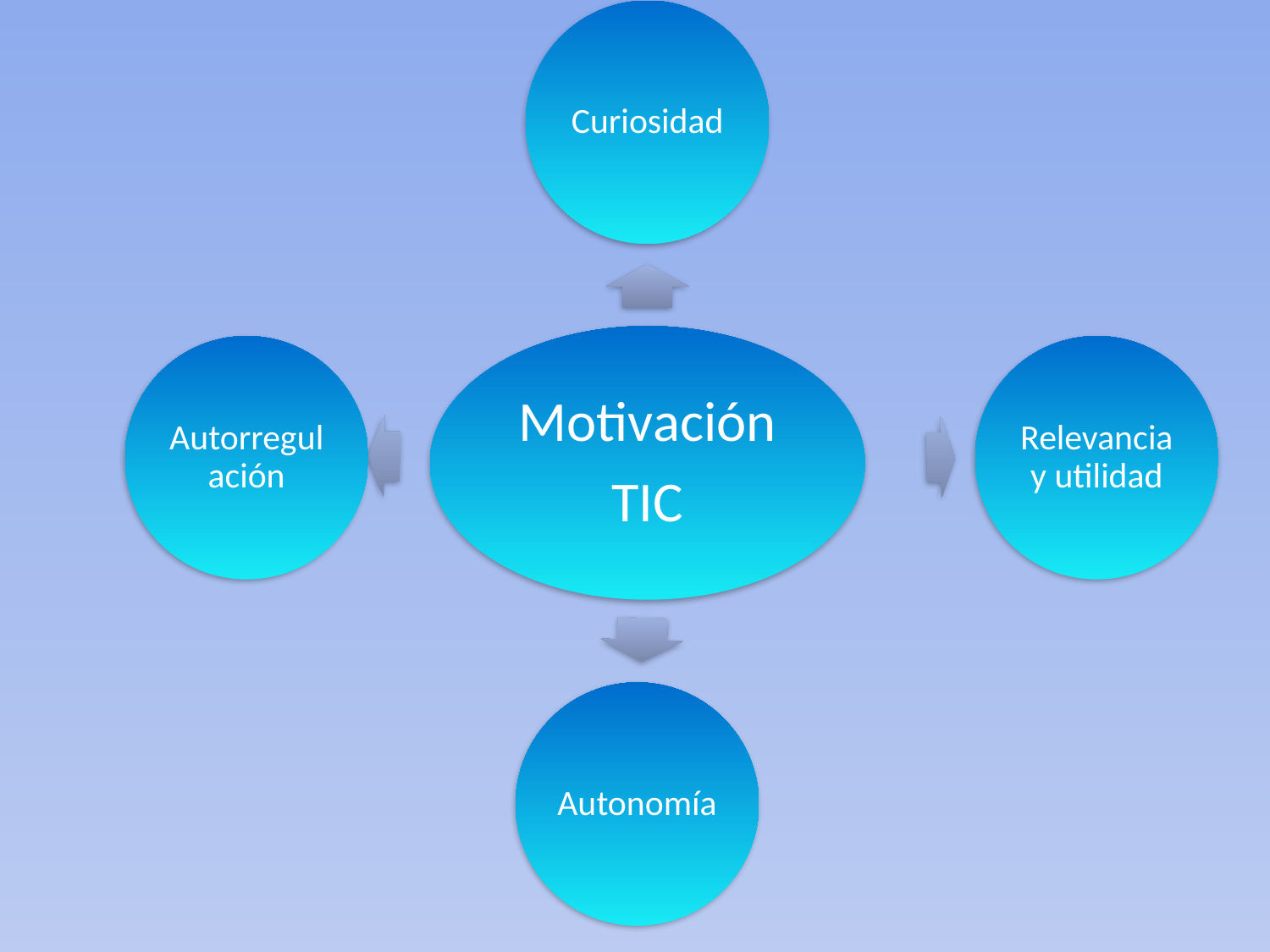

Motivación
TIC

Curiosidad

Relevancia y utilidad

Autonomía

Autorregulación